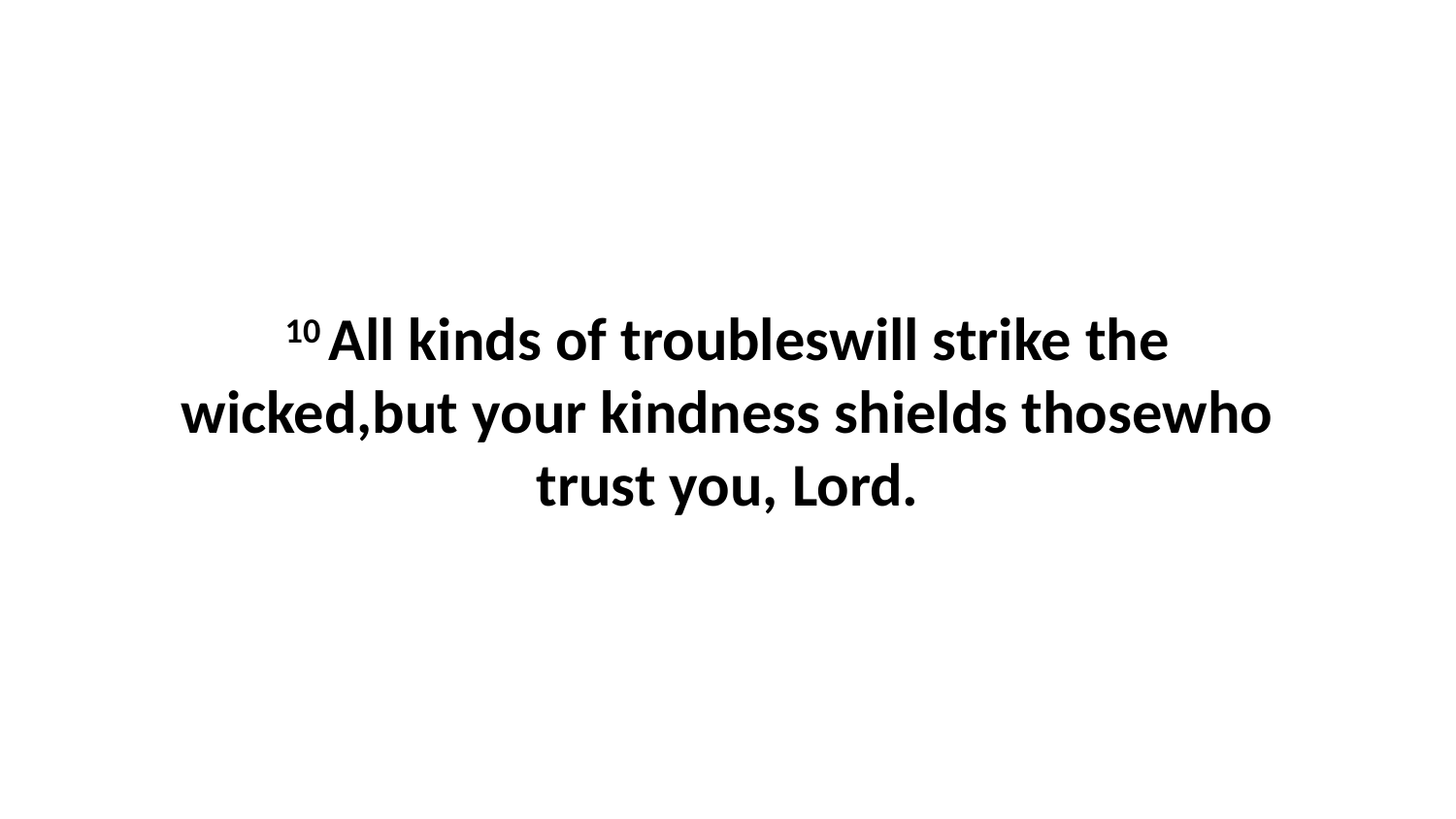

10 All kinds of troubleswill strike the wicked,but your kindness shields thosewho trust you, Lord.